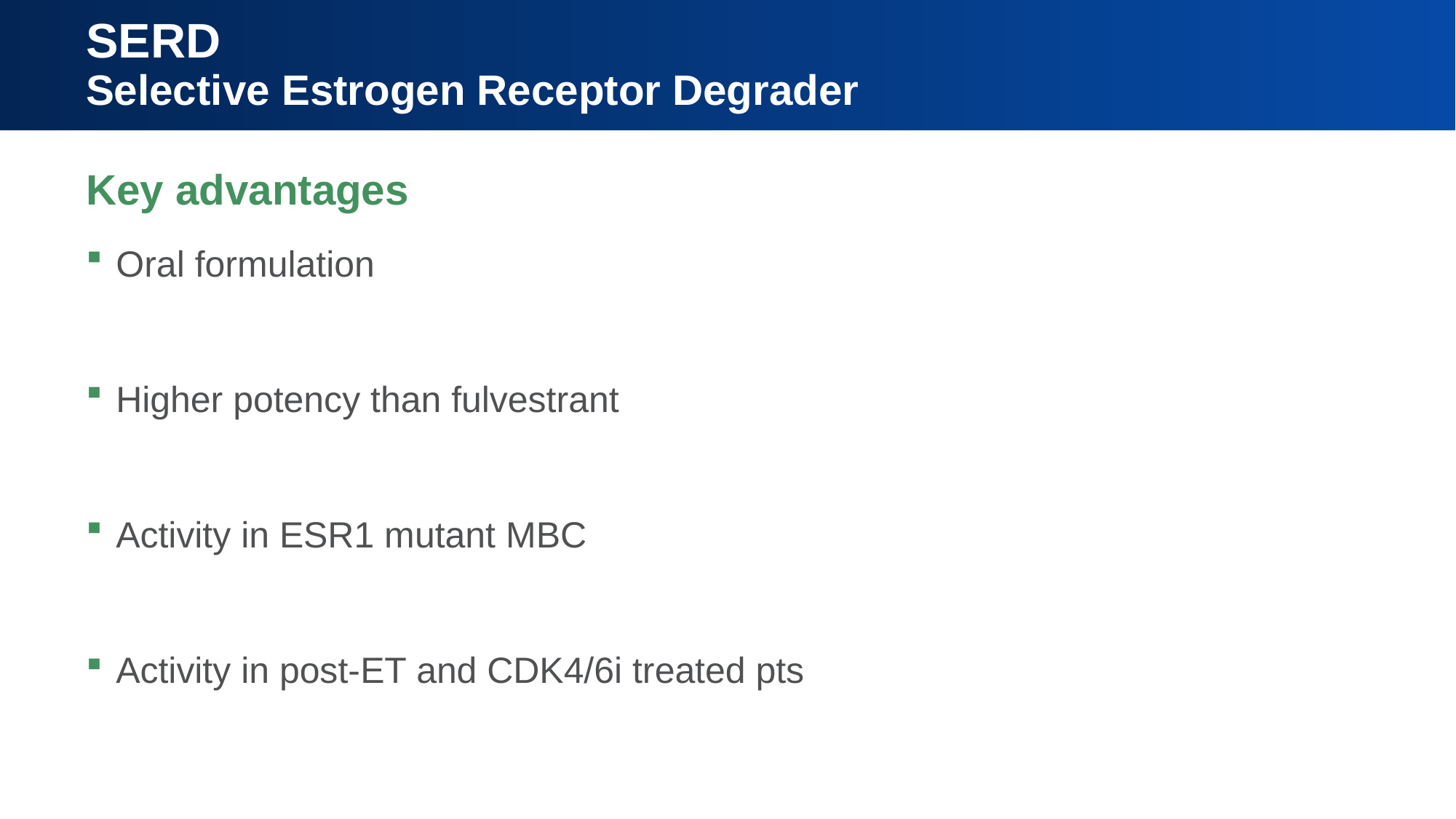

# SERD Selective Estrogen Receptor Degrader
Key advantages
Oral formulation

Higher potency than fulvestrant

Activity in ESR1 mutant MBC

Activity in post-ET and CDK4/6i treated pts